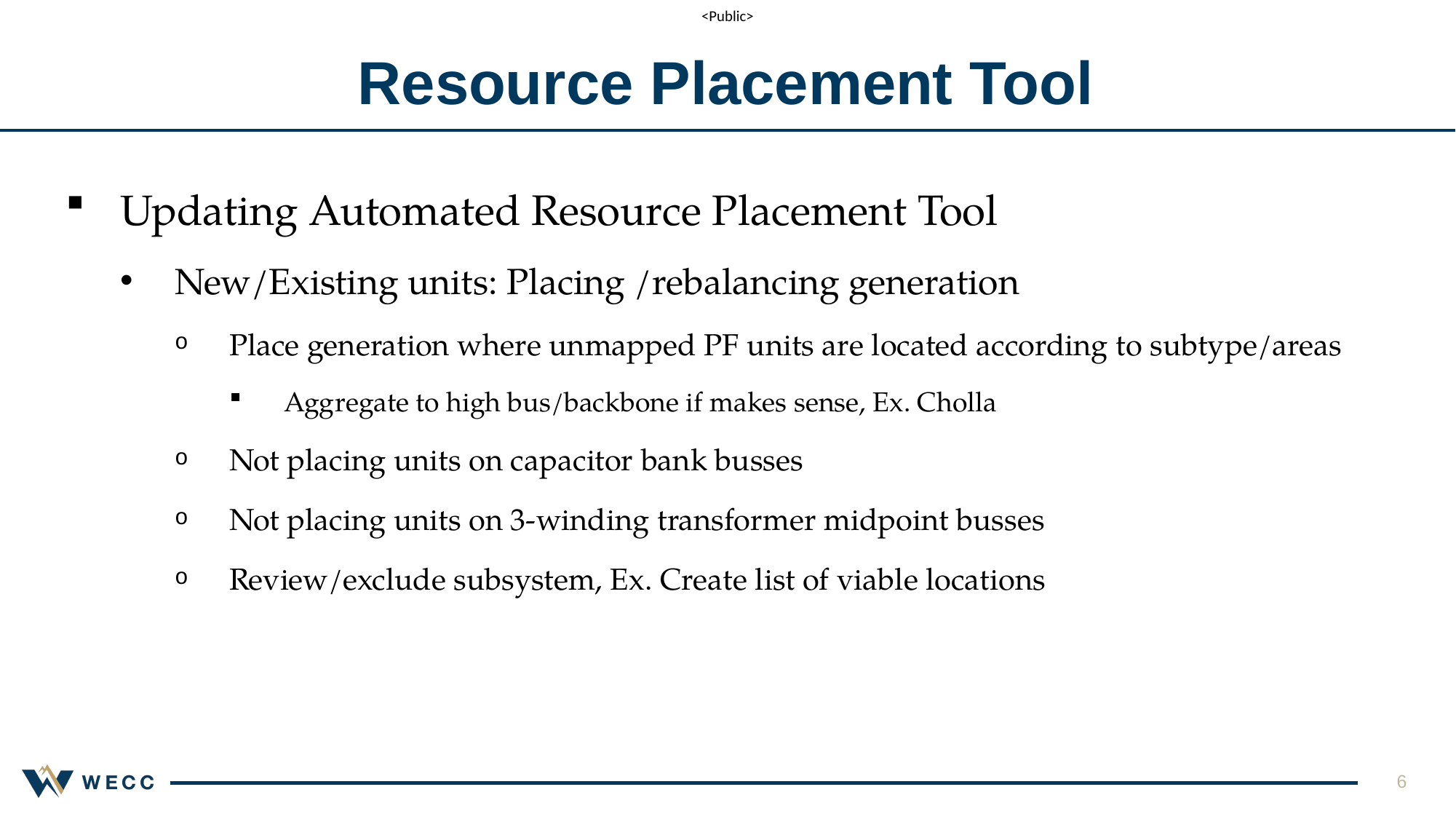

# Resource Placement Tool
Updating Automated Resource Placement Tool
New/Existing units: Placing /rebalancing generation
Place generation where unmapped PF units are located according to subtype/areas
Aggregate to high bus/backbone if makes sense, Ex. Cholla
Not placing units on capacitor bank busses
Not placing units on 3-winding transformer midpoint busses
Review/exclude subsystem, Ex. Create list of viable locations

6